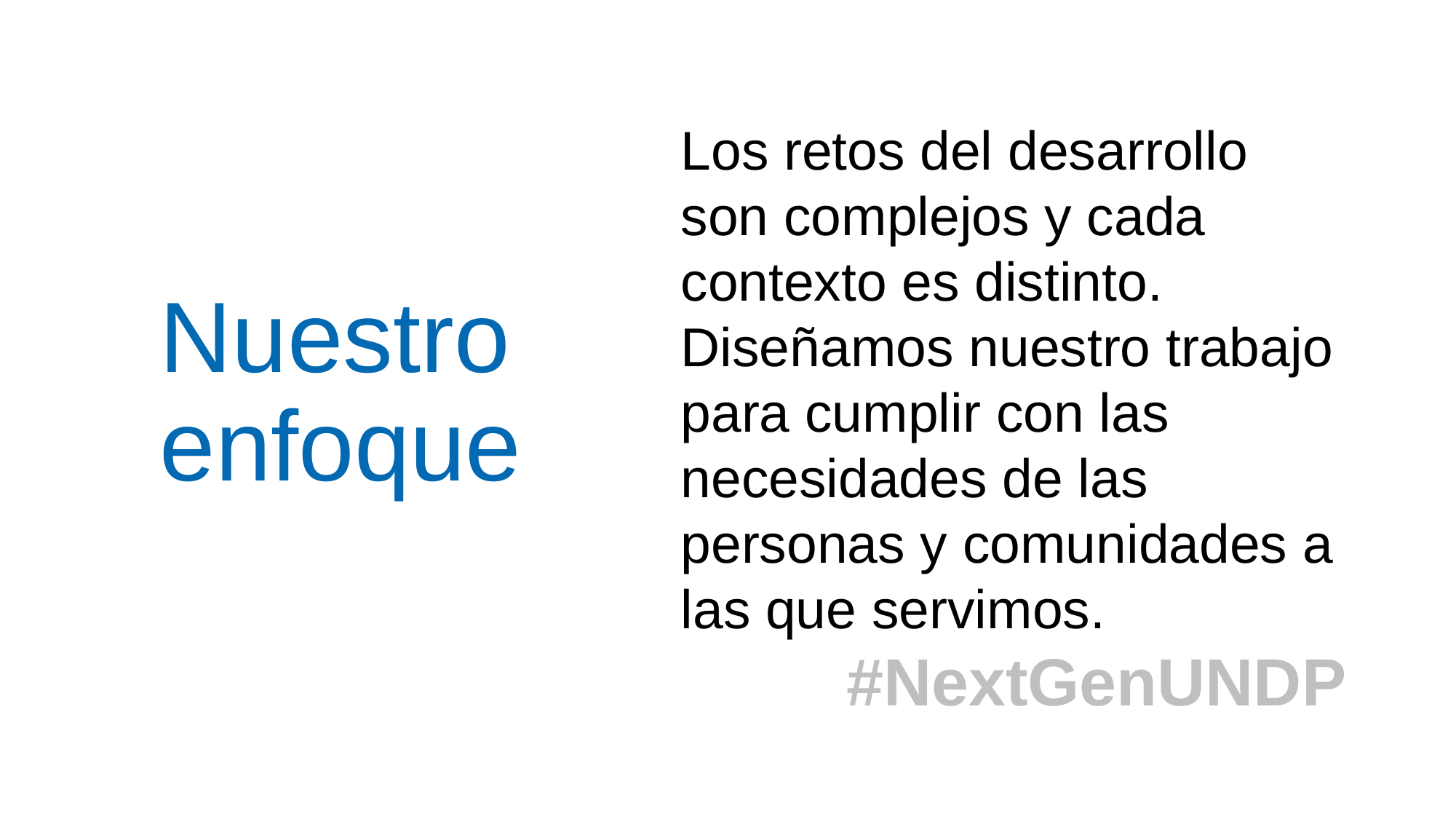

Los retos del desarrollo son complejos y cada contexto es distinto.
Diseñamos nuestro trabajo para cumplir con las necesidades de las personas y comunidades a las que servimos.
#NextGenUNDP
Nuestro
enfoque